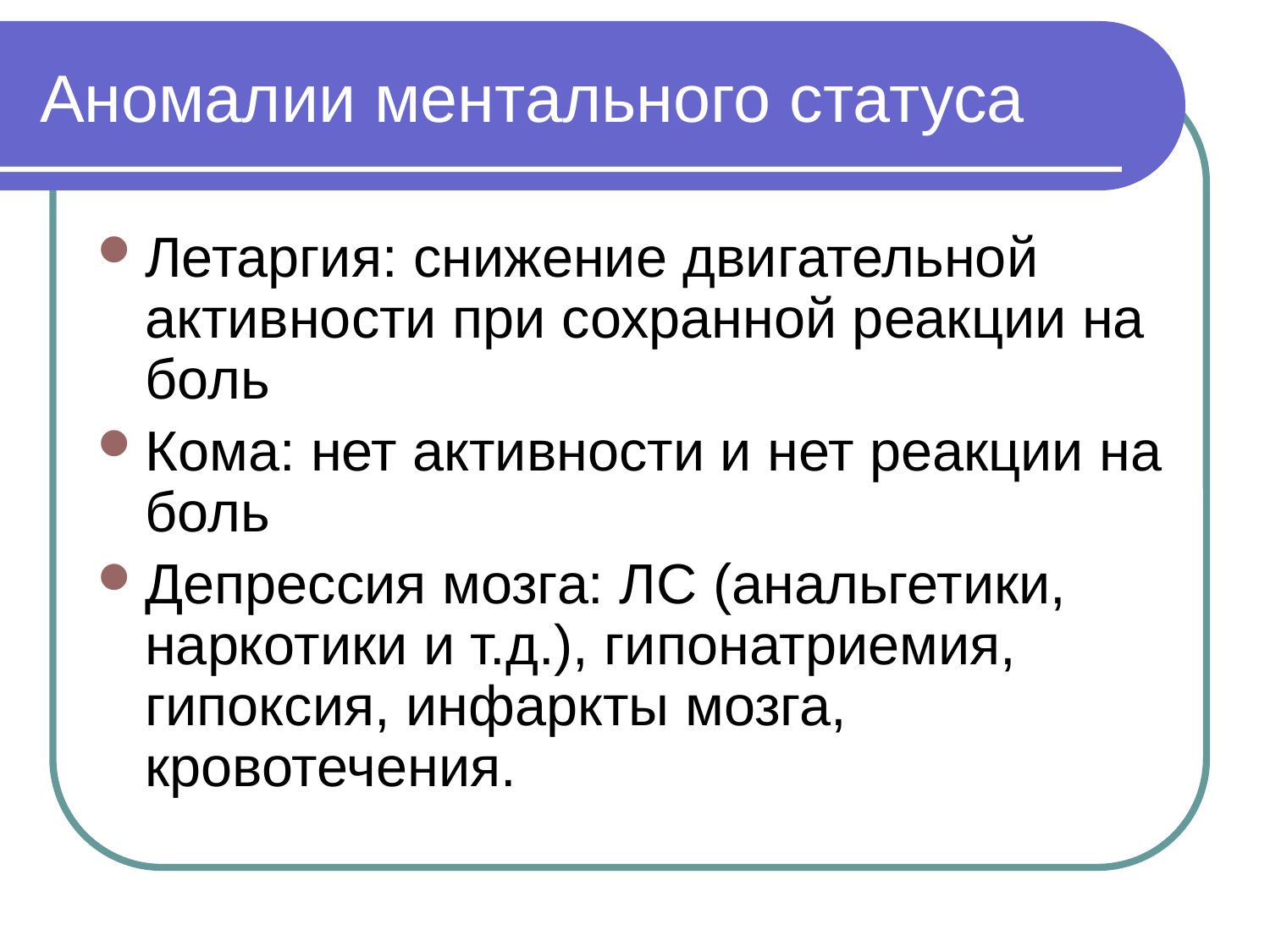

# Аномалии ментального статуса
Летаргия: снижение двигательной активности при сохранной реакции на боль
Кома: нет активности и нет реакции на боль
Депрессия мозга: ЛС (анальгетики, наркотики и т.д.), гипонатриемия, гипоксия, инфаркты мозга, кровотечения.